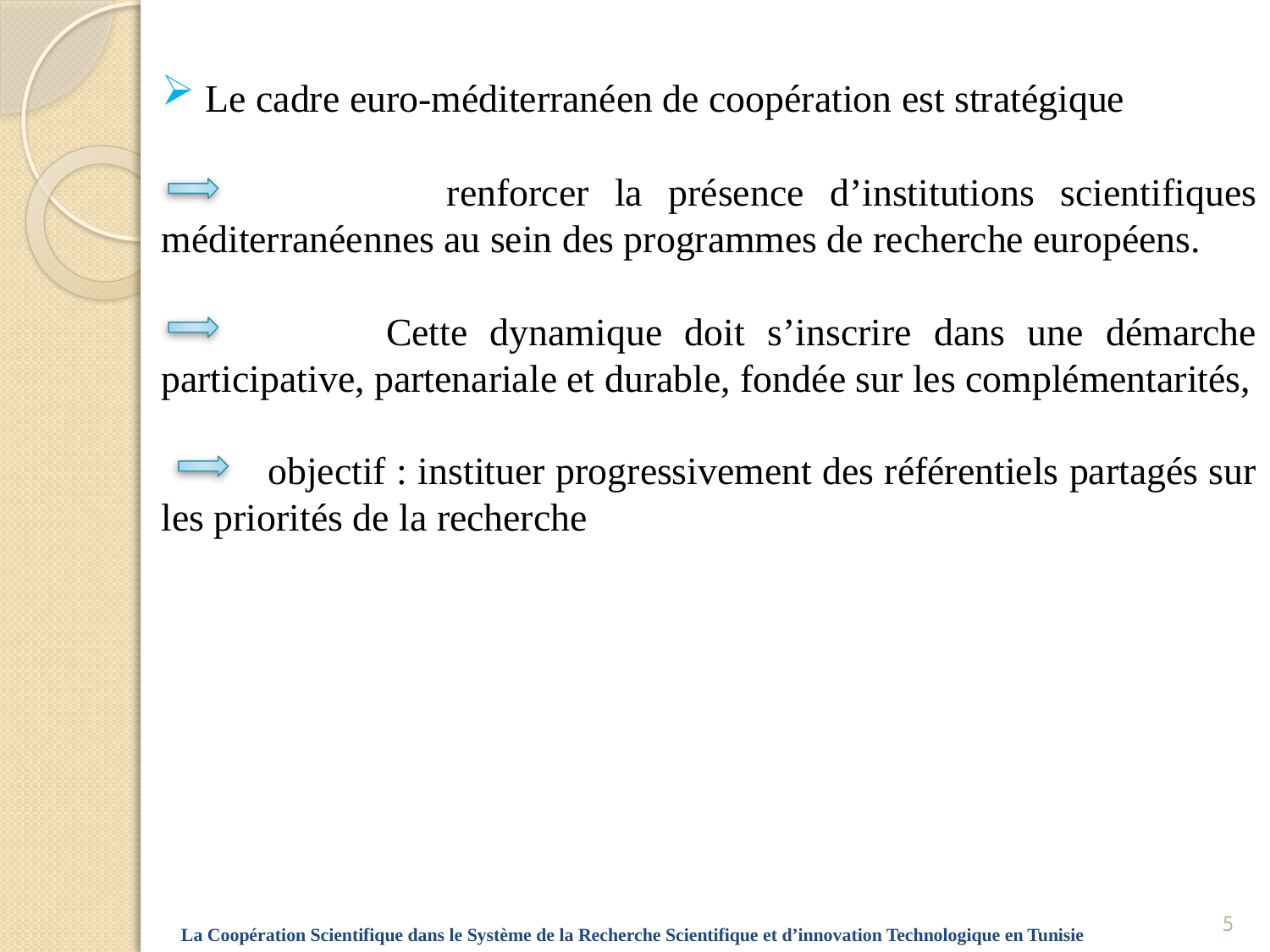

Le cadre euro-méditerranéen de coopération est stratégique

           renforcer la présence d’institutions scientifiques méditerranéennes au sein des programmes de recherche européens.

          Cette dynamique doit s’inscrire dans une démarche participative, partenariale et durable, fondée sur les complémentarités,

          objectif : instituer progressivement des référentiels partagés sur les priorités de la recherche

5
La Coopération Scientifique dans le Système de la Recherche Scientifique et d’innovation Technologique en Tunisie